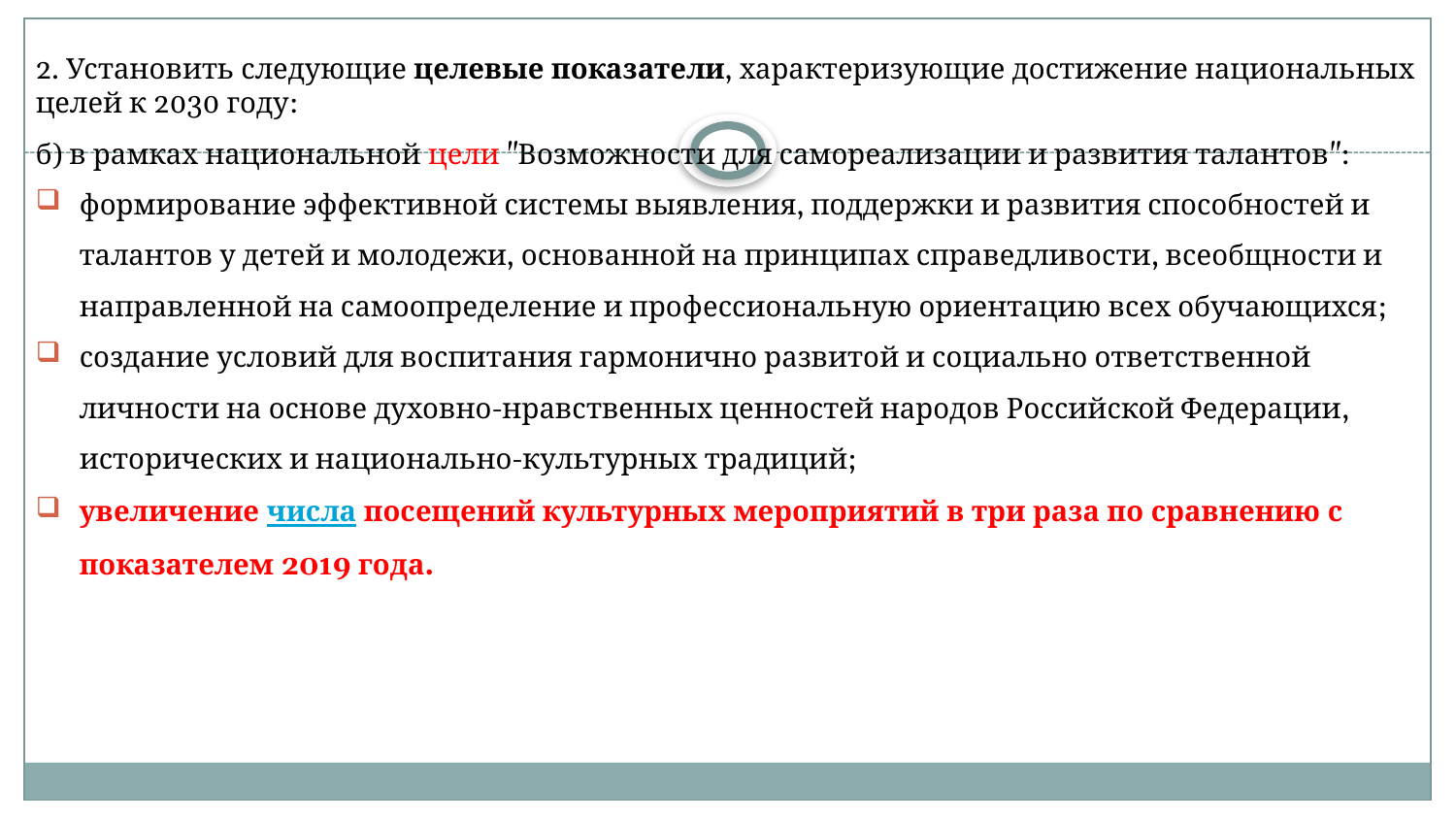

2. Установить следующие целевые показатели, характеризующие достижение национальных целей к 2030 году:
б) в рамках национальной цели "Возможности для самореализации и развития талантов":
формирование эффективной системы выявления, поддержки и развития способностей и талантов у детей и молодежи, основанной на принципах справедливости, всеобщности и направленной на самоопределение и профессиональную ориентацию всех обучающихся;
создание условий для воспитания гармонично развитой и социально ответственной личности на основе духовно-нравственных ценностей народов Российской Федерации, исторических и национально-культурных традиций;
увеличение числа посещений культурных мероприятий в три раза по сравнению с показателем 2019 года.